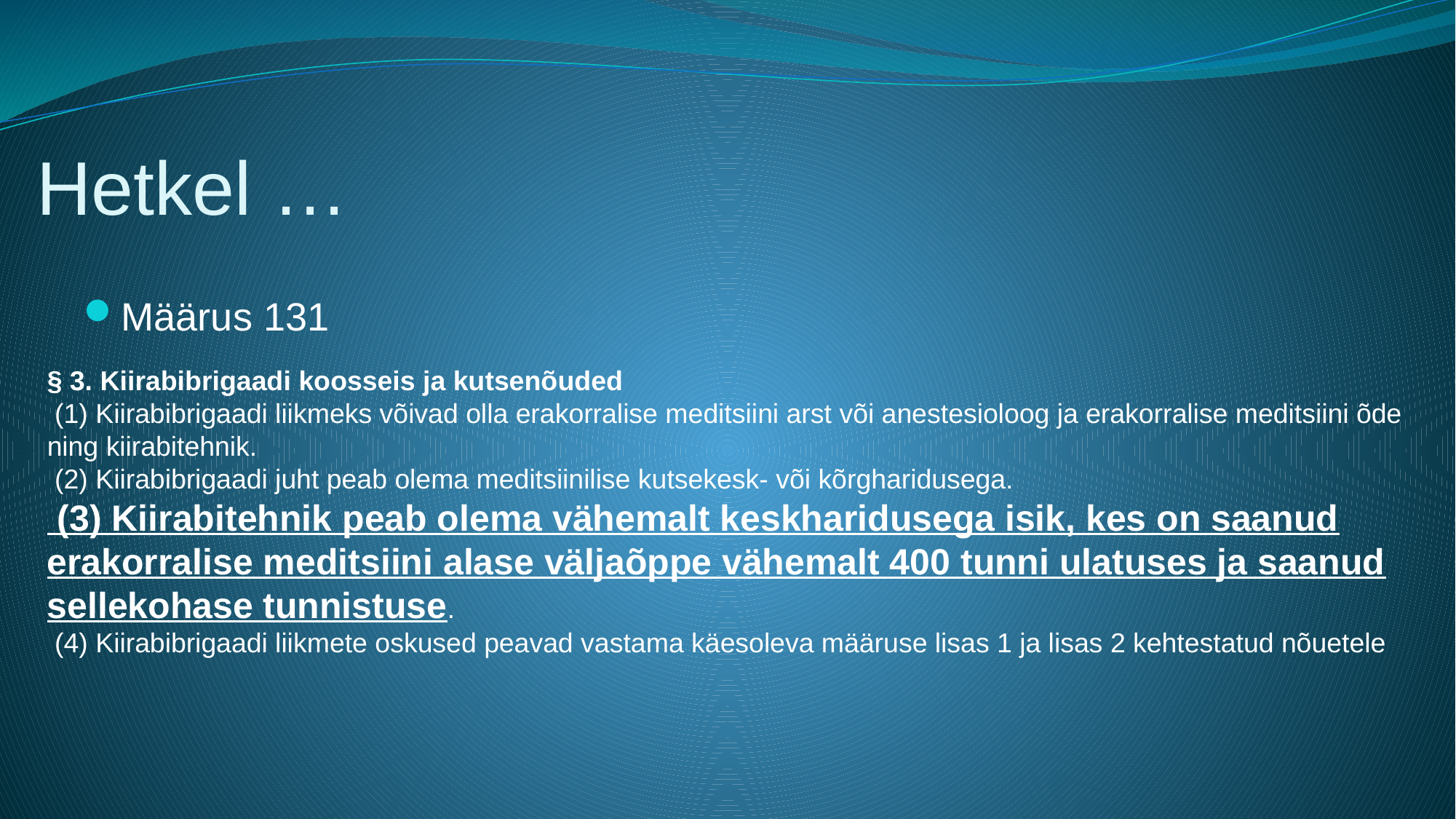

# Hetkel …

Määrus 131
§ 3. Kiirabibrigaadi koosseis ja kutsenõuded
 (1) Kiirabibrigaadi liikmeks võivad olla erakorralise meditsiini arst või anestesioloog ja erakorralise meditsiini õde ning kiirabitehnik.
 (2) Kiirabibrigaadi juht peab olema meditsiinilise kutsekesk- või kõrgharidusega.
 (3) Kiirabitehnik peab olema vähemalt keskharidusega isik, kes on saanud erakorralise meditsiini alase väljaõppe vähemalt 400 tunni ulatuses ja saanud sellekohase tunnistuse.
 (4) Kiirabibrigaadi liikmete oskused peavad vastama käesoleva määruse lisas 1 ja lisas 2 kehtestatud nõuetele